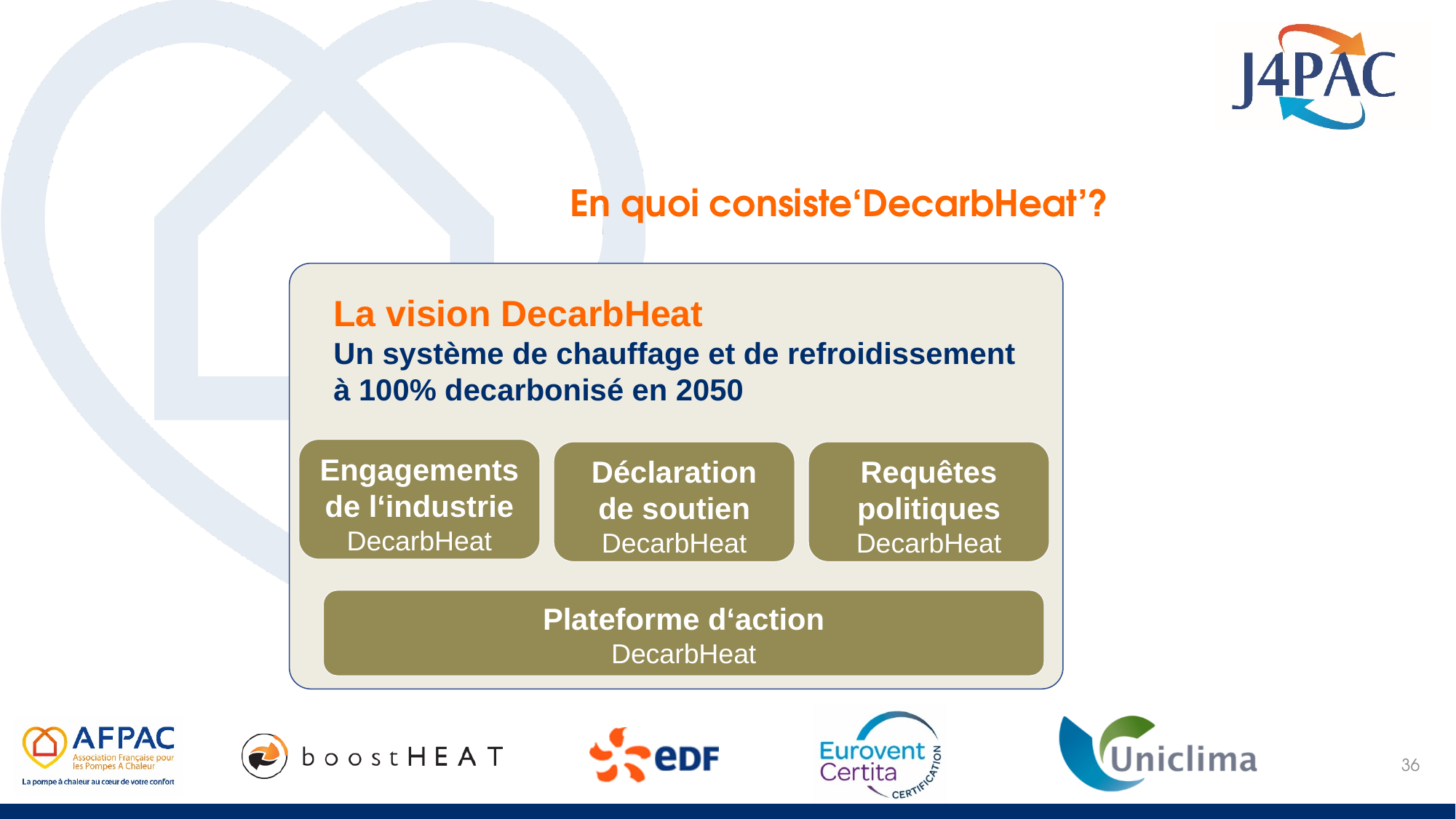

# En quoi consiste‘DecarbHeat’?

La vision DecarbHeat
Un système de chauffage et de refroidissement à 100% decarbonisé en 2050
Engagements de l‘industrie
DecarbHeat

Déclaration de soutien
DecarbHeat

Requêtes politiques
DecarbHeat

Plateforme d‘action
DecarbHeat

36